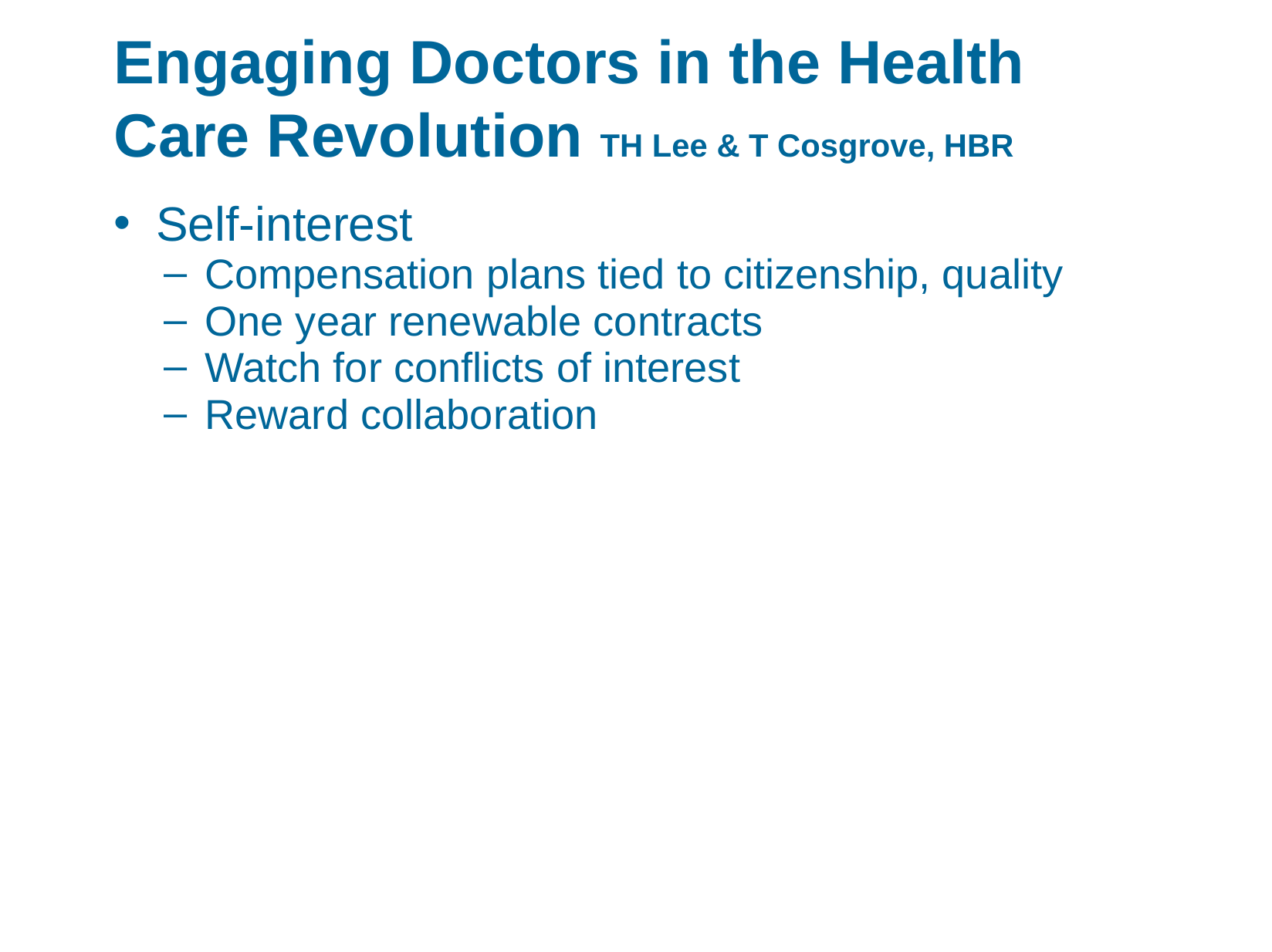

Engaging Doctors in the Health Care Revolution TH Lee & T Cosgrove, HBR
Self-interest
Compensation plans tied to citizenship, quality
One year renewable contracts
Watch for conflicts of interest
Reward collaboration